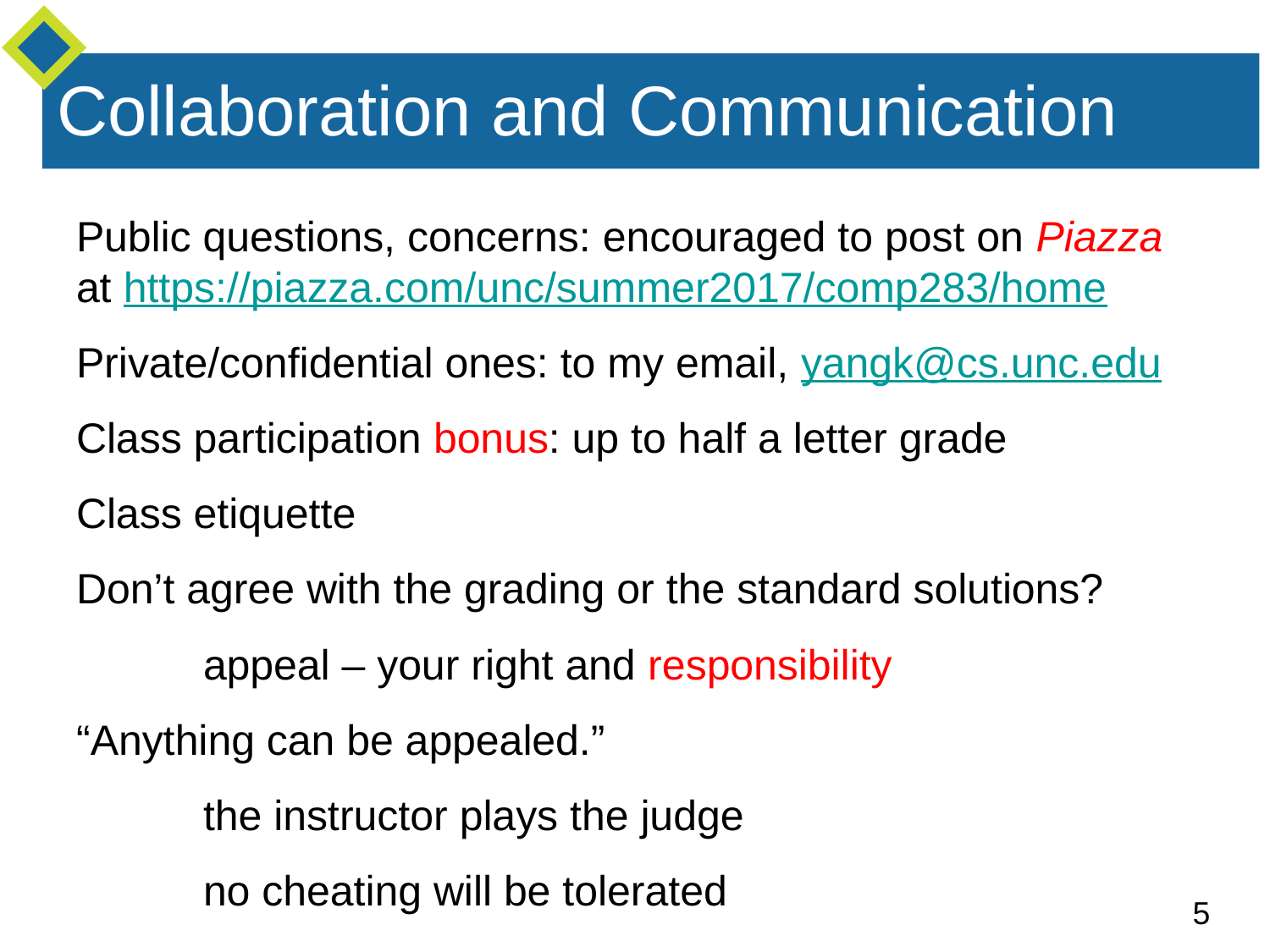

Public questions, concerns: encouraged to post on Piazza at https://piazza.com/unc/summer2017/comp283/home
Private/confidential ones: to my email, yangk@cs.unc.edu
Class participation bonus: up to half a letter grade
Class etiquette
Don’t agree with the grading or the standard solutions?
	appeal – your right and responsibility
“Anything can be appealed.”
	the instructor plays the judge
	no cheating will be tolerated
Collaboration and Communication